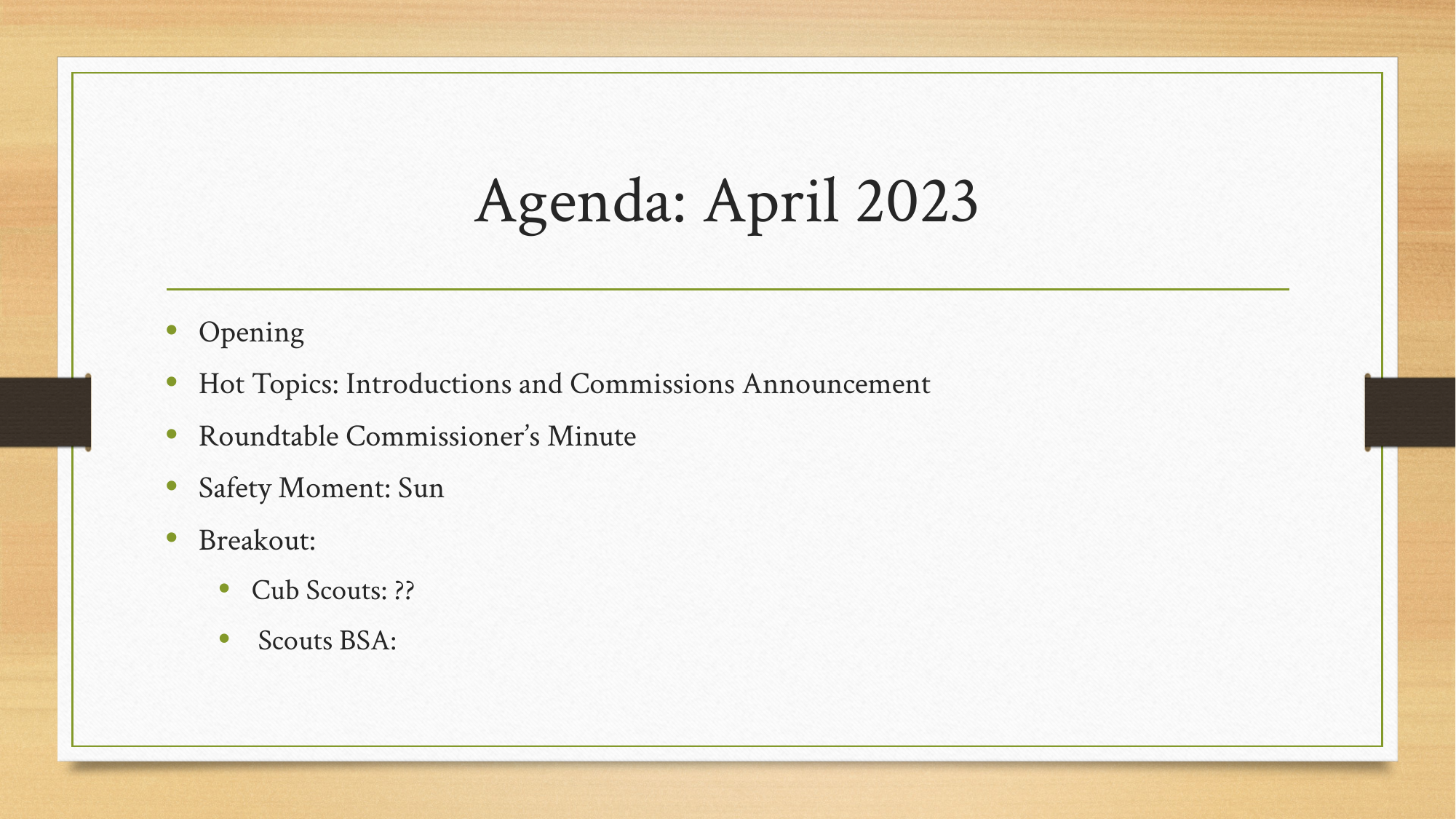

# Agenda: April 2023
Opening
Hot Topics: Introductions and Commissions Announcement
Roundtable Commissioner’s Minute
Safety Moment: Sun
Breakout:
Cub Scouts: ??
 Scouts BSA: